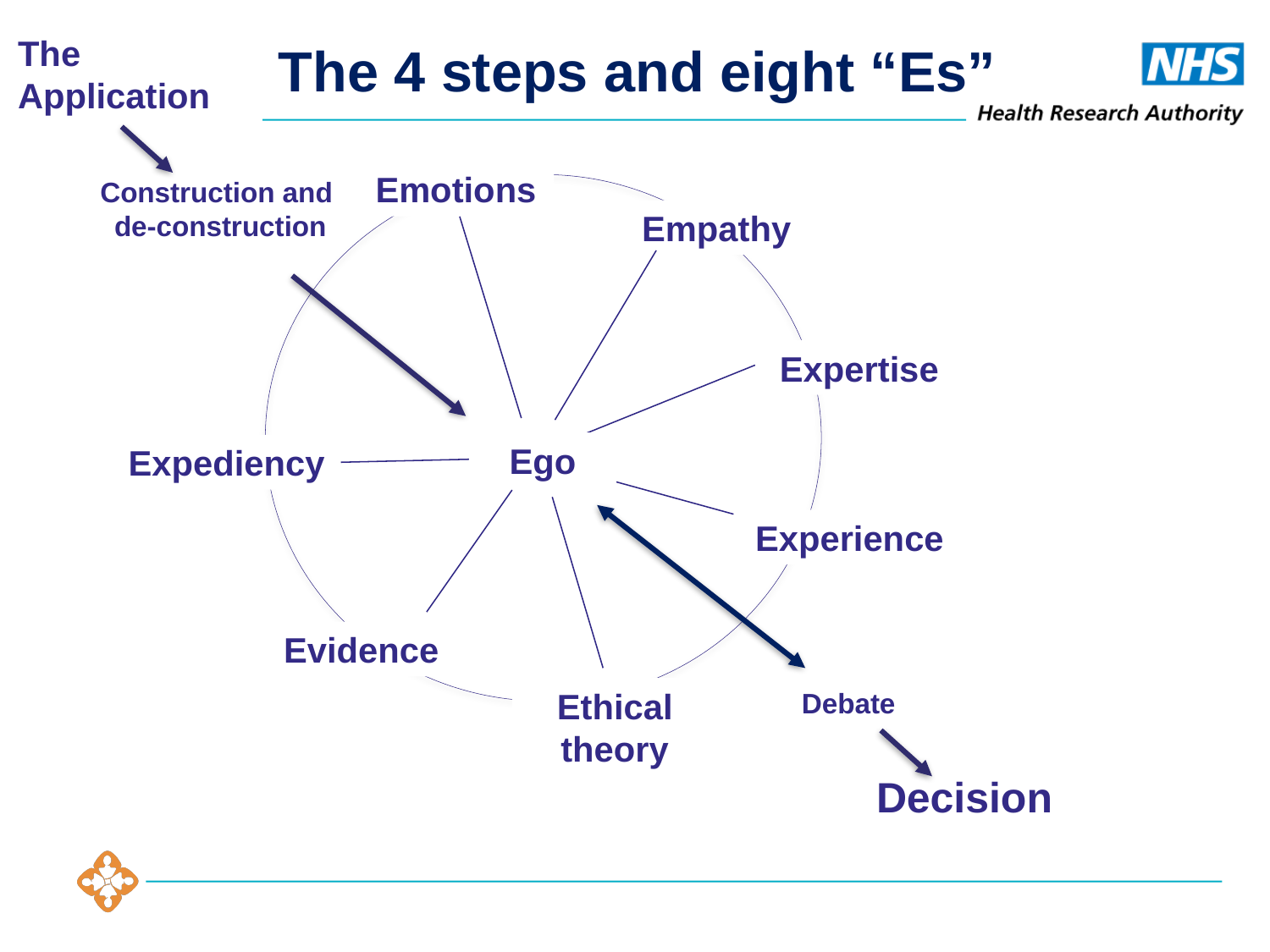

The
Application
 The 4 steps and eight “Es”

Emotions
Construction and
 de-construction

Empathy
Expertise
Ego
Expediency
Experience
Evidence
Ethical theory
Debate
Decision